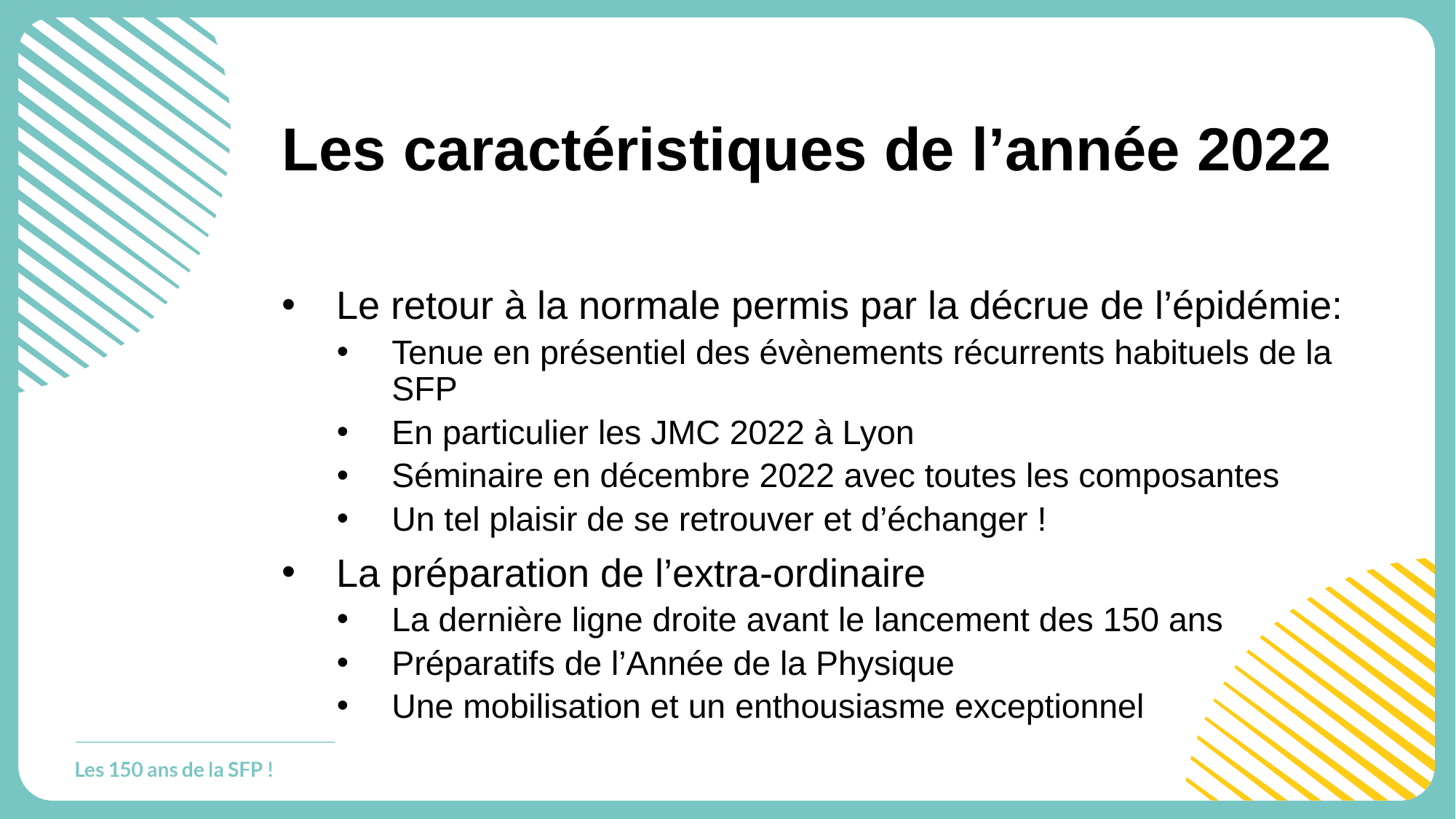

# Les caractéristiques de l’année 2022
Le retour à la normale permis par la décrue de l’épidémie:
Tenue en présentiel des évènements récurrents habituels de la SFP
En particulier les JMC 2022 à Lyon
Séminaire en décembre 2022 avec toutes les composantes
Un tel plaisir de se retrouver et d’échanger !
La préparation de l’extra-ordinaire
La dernière ligne droite avant le lancement des 150 ans
Préparatifs de l’Année de la Physique
Une mobilisation et un enthousiasme exceptionnel